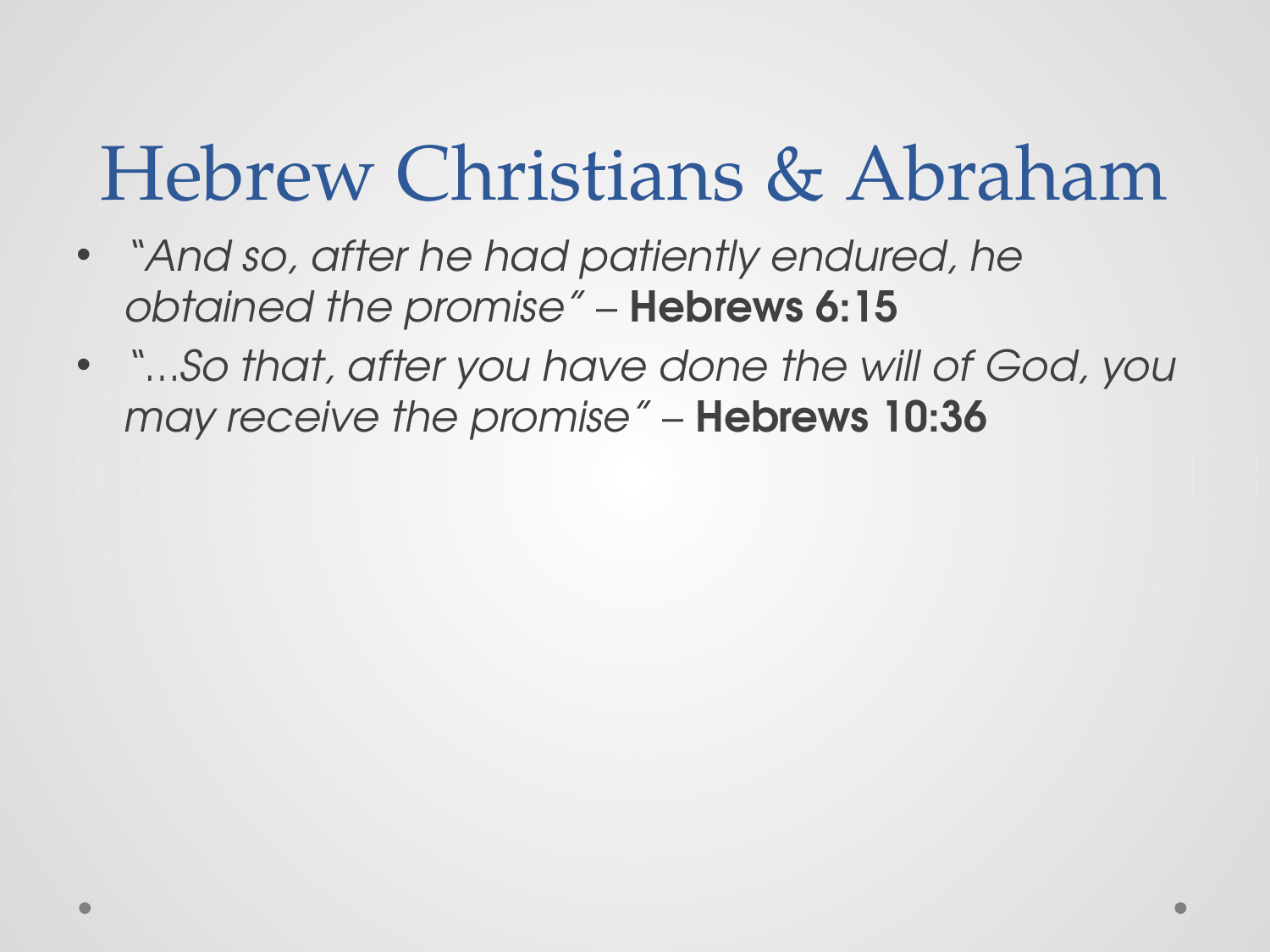

# Hebrew Christians & Abraham
“And so, after he had patiently endured, he obtained the promise” – Hebrews 6:15
“…So that, after you have done the will of God, you may receive the promise” – Hebrews 10:36